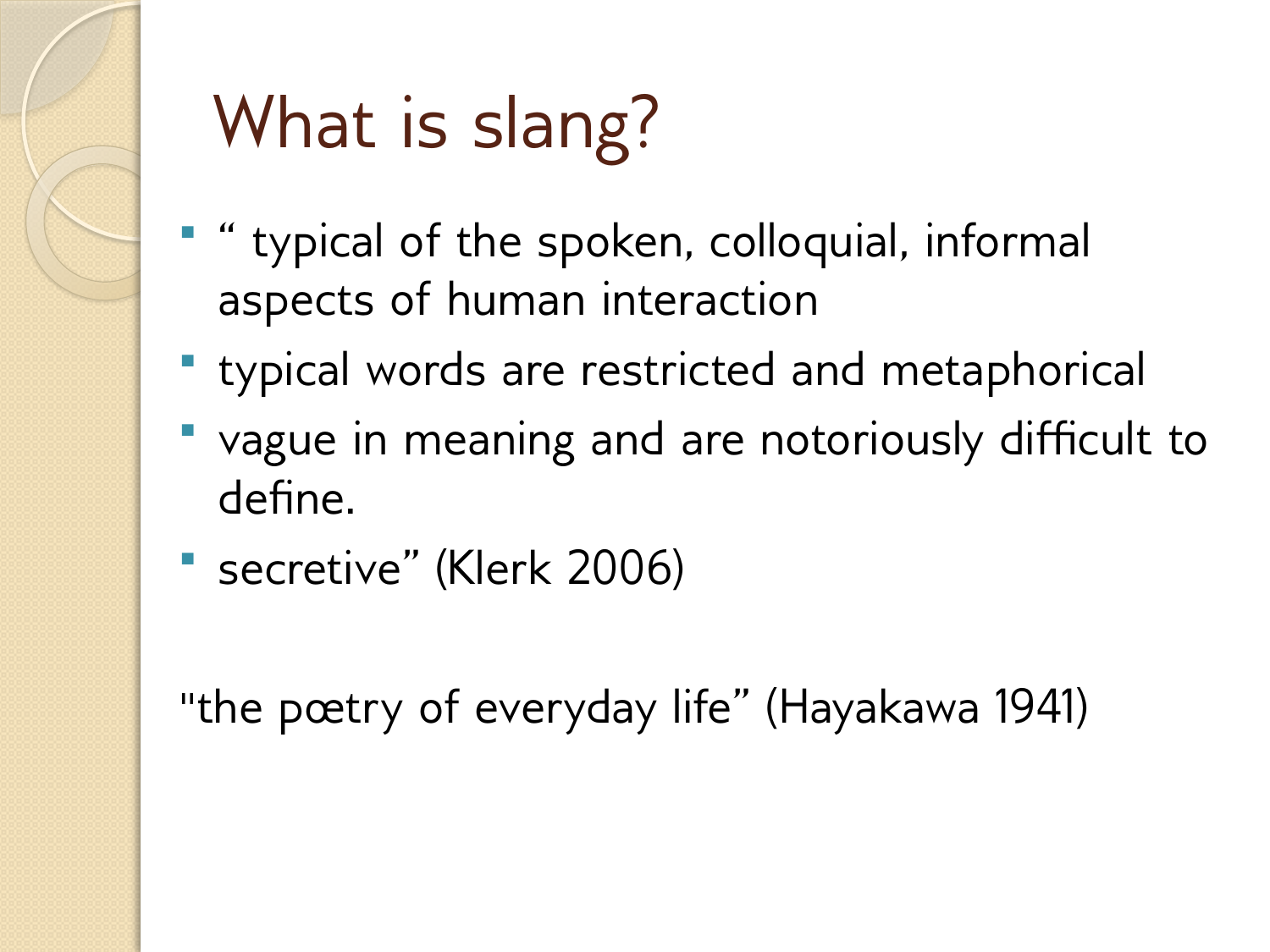

# What is slang?
“ typical of the spoken, colloquial, informal aspects of human interaction
typical words are restricted and metaphorical
vague in meaning and are notoriously difficult to define.
secretive” (Klerk 2006)

"the poetry of everyday life” (Hayakawa 1941)